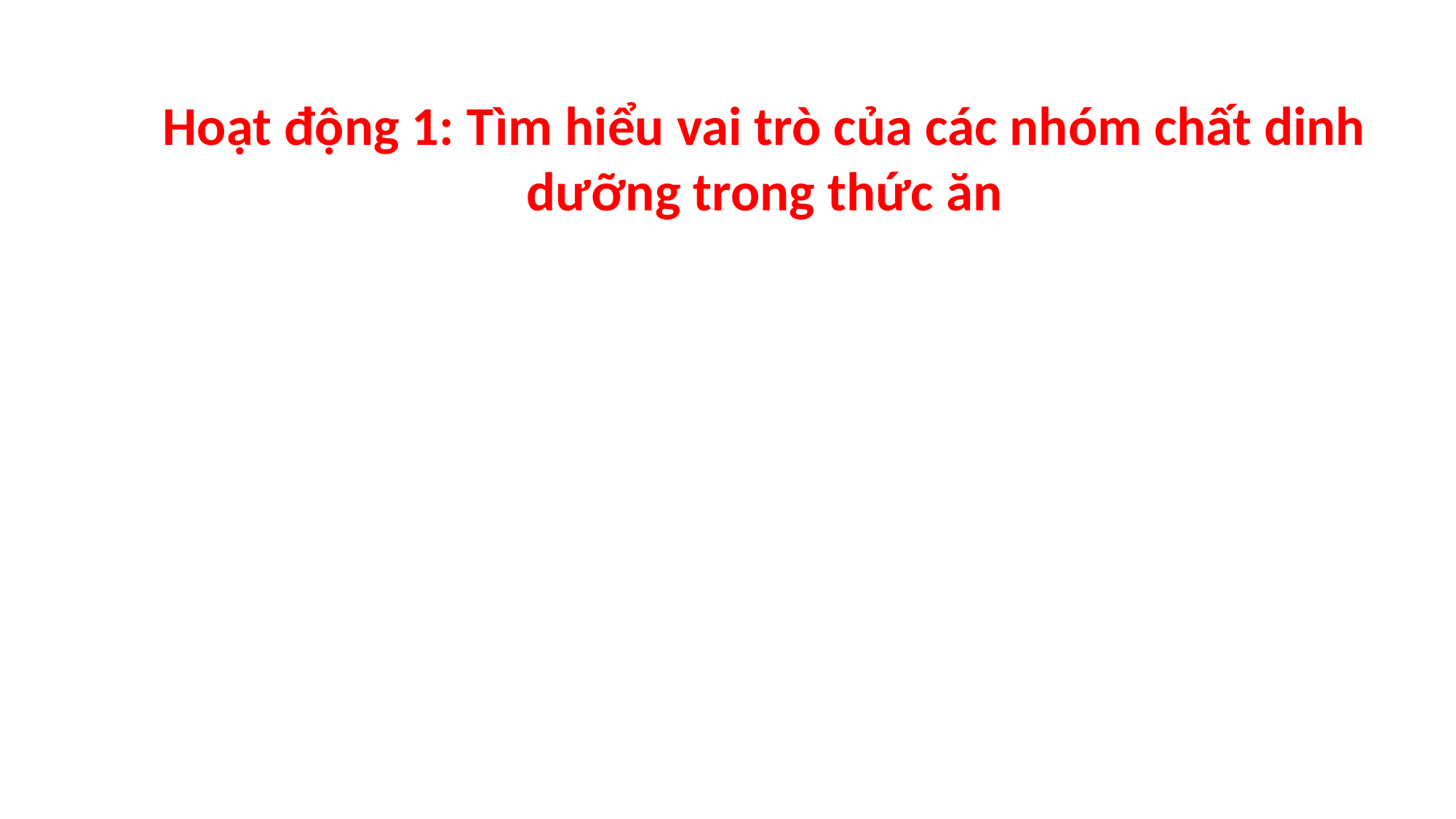

Hoạt động 1: Tìm hiểu vai trò của các nhóm chất dinh dưỡng trong thức ăn